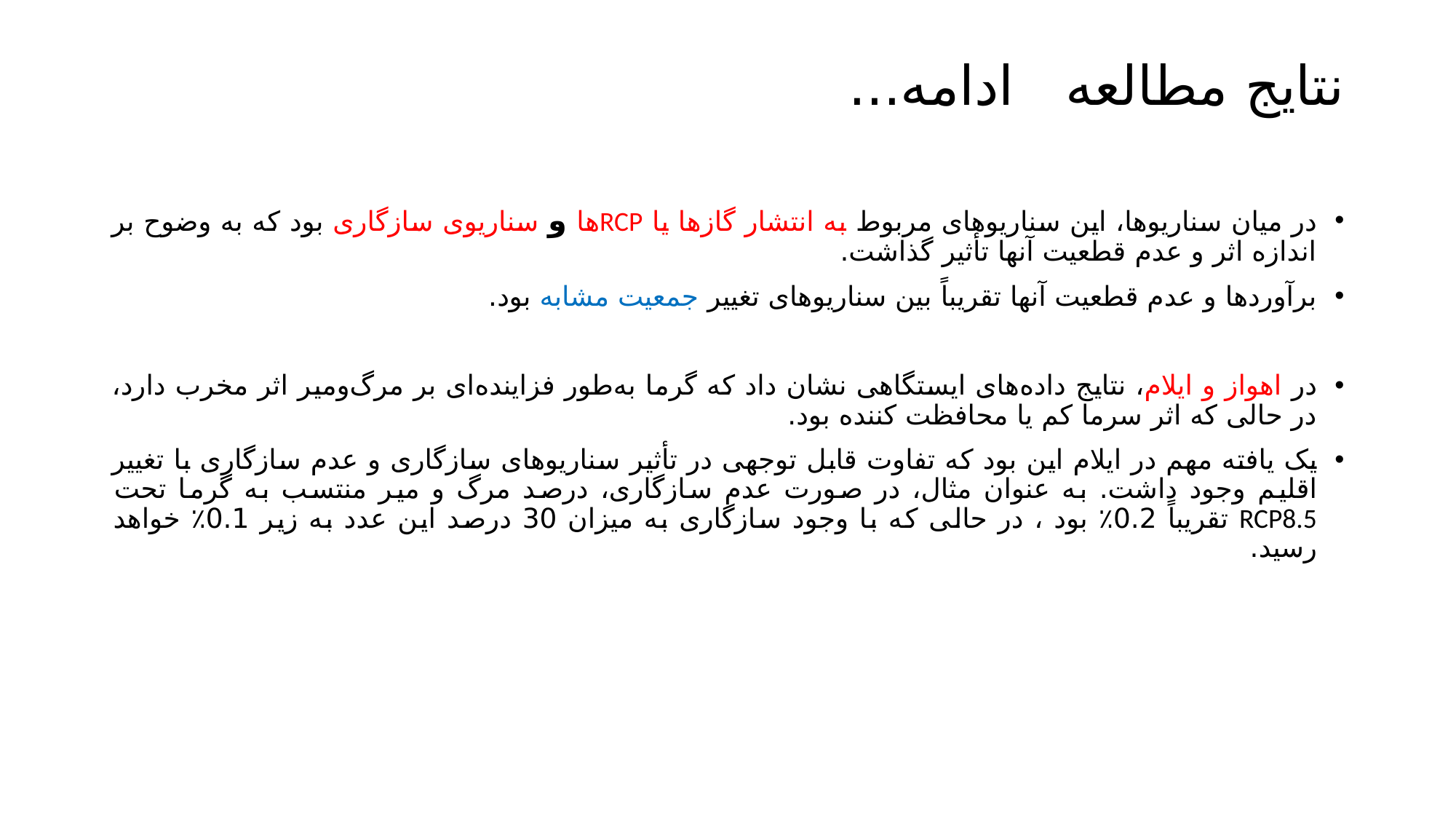

# نتایج مطالعه   ادامه...
در میان سناریوها، این سناریوهای مربوط به انتشار گازها یا RCPها و سناریوی سازگاری بود که به وضوح بر اندازه اثر و عدم قطعیت آنها تأثیر گذاشت.
برآوردها و عدم قطعیت آنها تقریباً بین سناریوهای تغییر جمعیت مشابه بود.

در اهواز و ایلام، نتایج داده‌های ایستگاهی نشان داد که گرما به‌طور فزاینده‌ای بر مرگ‌ومیر اثر مخرب دارد، در حالی که اثر سرما کم یا محافظت کننده بود.
یک یافته مهم در ایلام این بود که تفاوت قابل توجهی در تأثیر سناریوهای سازگاری و عدم سازگاری با تغییر اقلیم وجود داشت. به عنوان مثال، در صورت عدم سازگاری، درصد مرگ و میر منتسب به گرما تحت RCP8.5 تقریباً 0.2٪ بود ، در حالی که با وجود سازگاری به میزان 30 درصد این عدد به زیر 0.1٪ خواهد رسید.